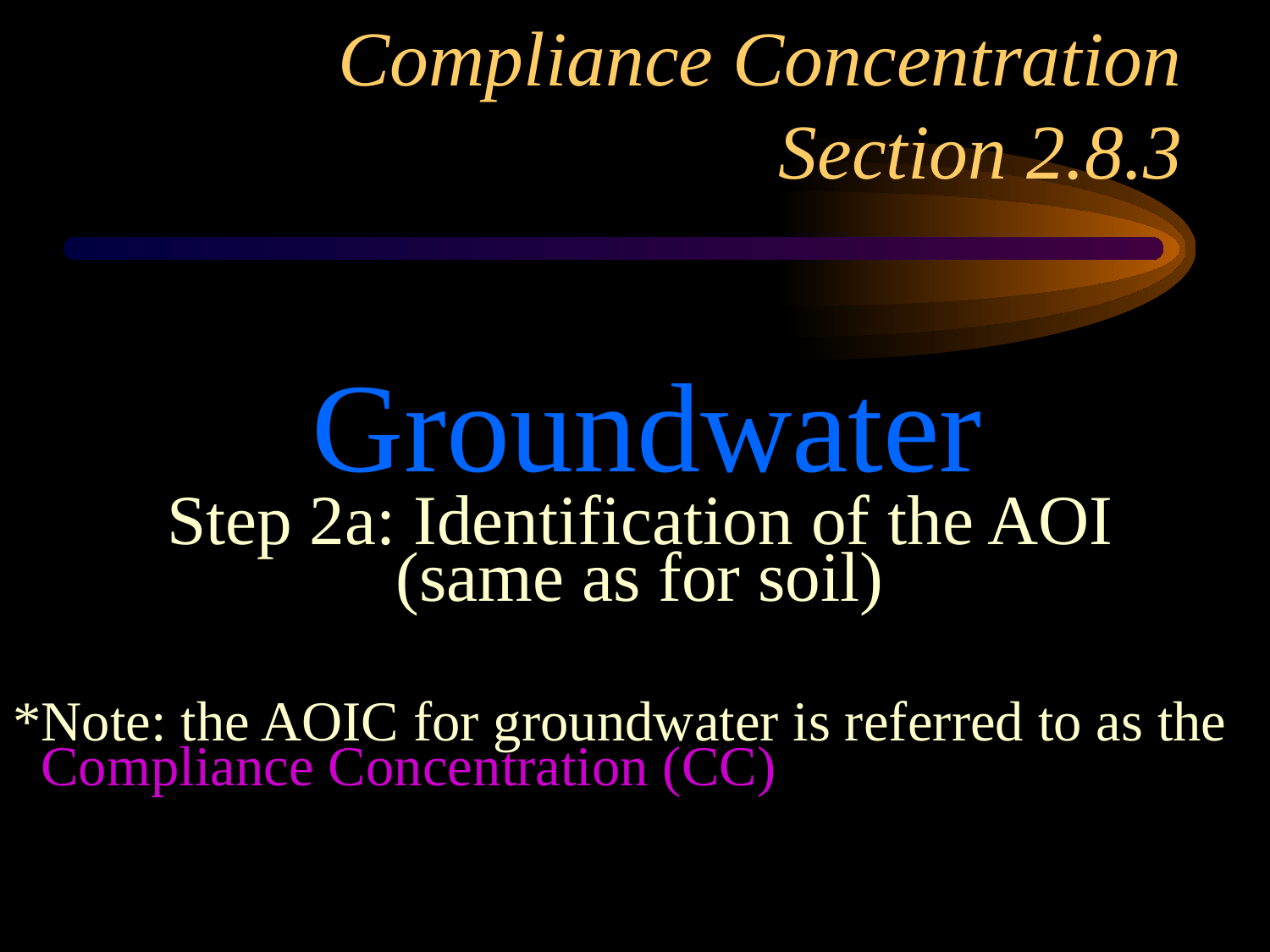

# Compliance Concentration Section 2.8.3
 Groundwater
Step 2a: Identification of the AOI
(same as for soil)

*Note: the AOIC for groundwater is referred to as the
  Compliance Concentration (CC)